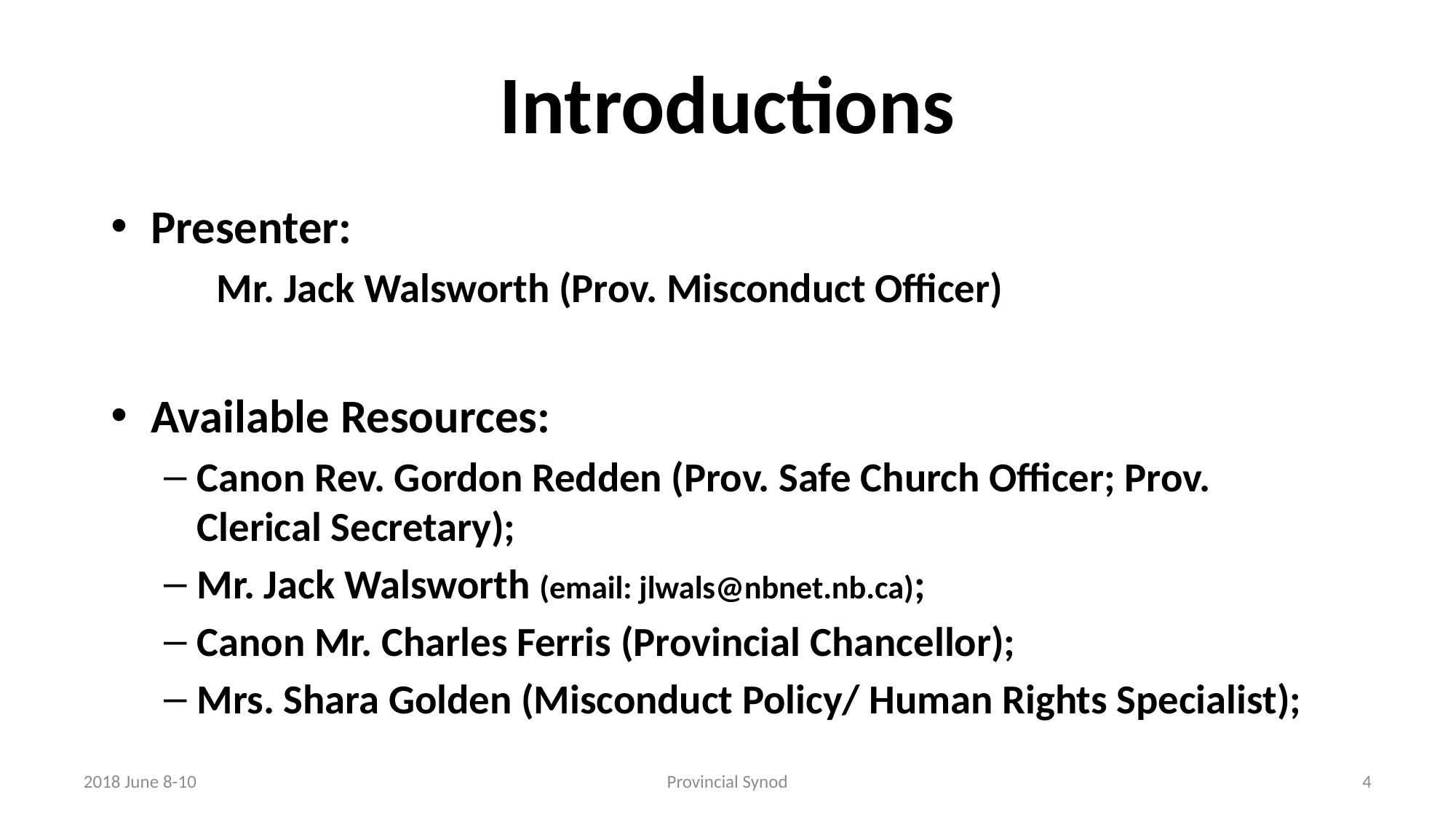

# Introductions
Presenter:
	Mr. Jack Walsworth (Prov. Misconduct Officer)

Available Resources:
Canon Rev. Gordon Redden (Prov. Safe Church Officer; Prov. Clerical Secretary);
Mr. Jack Walsworth (email: jlwals@nbnet.nb.ca);
Canon Mr. Charles Ferris (Provincial Chancellor);
Mrs. Shara Golden (Misconduct Policy/ Human Rights Specialist);
2018 June 8-10
Provincial Synod
4